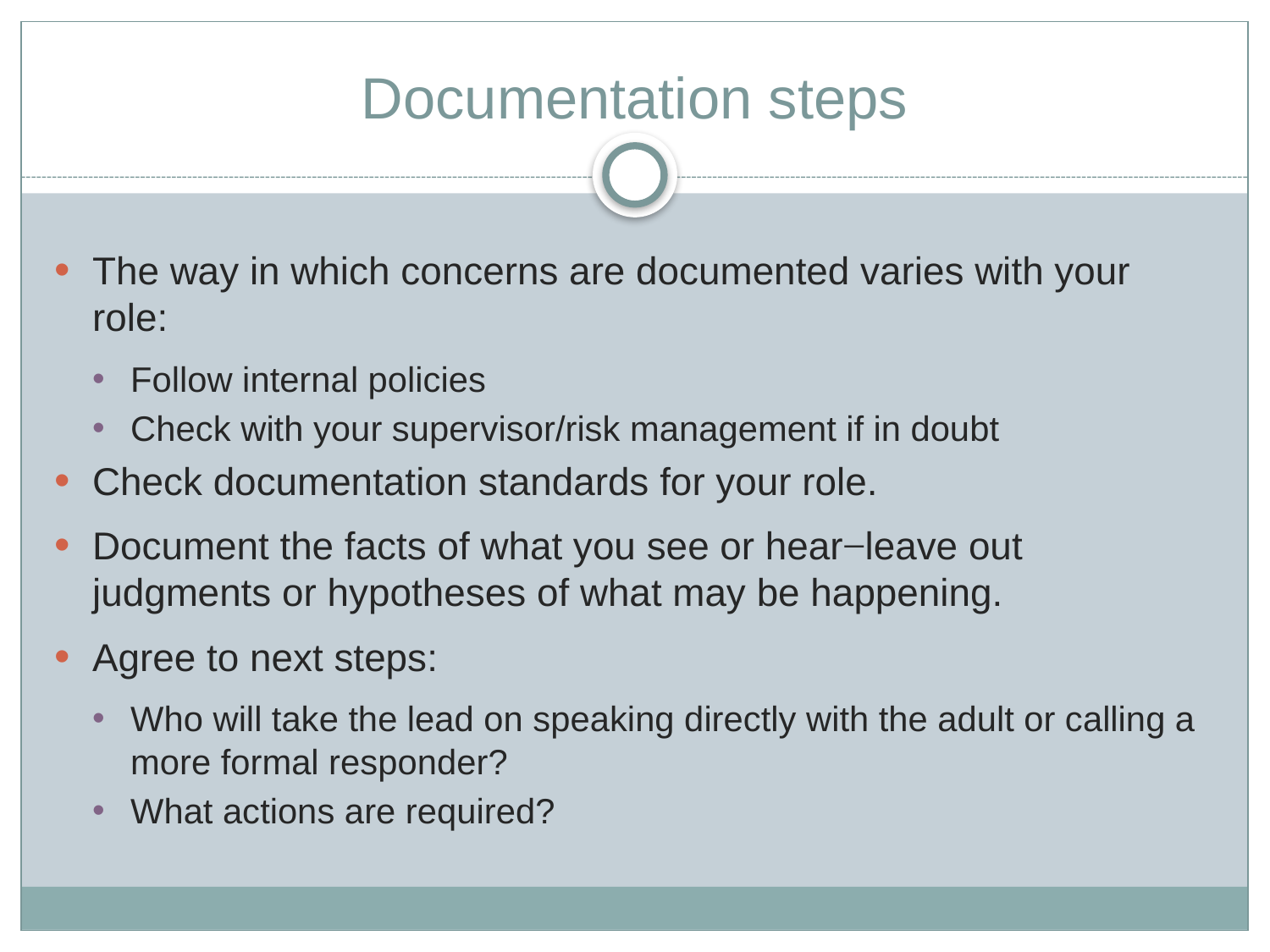

# Documentation steps
The way in which concerns are documented varies with your role:
Follow internal policies
Check with your supervisor/risk management if in doubt
Check documentation standards for your role.
Document the facts of what you see or hear ̶ leave out judgments or hypotheses of what may be happening.
Agree to next steps:
Who will take the lead on speaking directly with the adult or calling a more formal responder?
What actions are required?